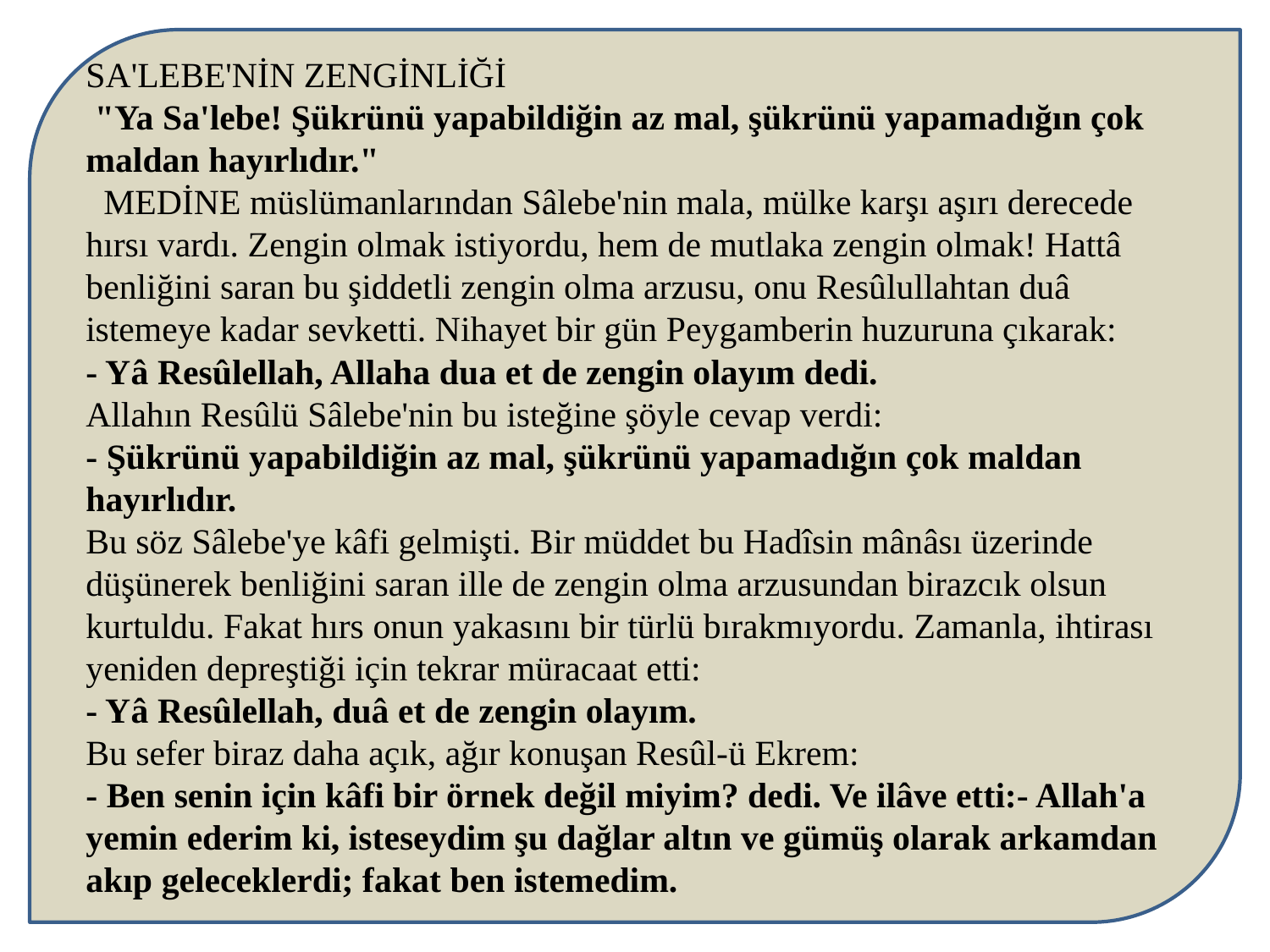

SA'LEBE'NİN ZENGİNLİĞİ
 "Ya Sa'lebe! Şükrünü yapabildiğin az mal, şükrünü yapamadığın çok maldan hayırlıdır."
  MEDİNE müslümanlarından Sâlebe'nin mala, mülke karşı aşırı derecede hırsı vardı. Zengin olmak istiyordu, hem de mutlaka zengin olmak! Hattâ benliğini saran bu şiddetli zengin olma arzusu, onu Resûlullahtan duâ istemeye kadar sevketti. Nihayet bir gün Peygamberin huzuruna çıkarak:
- Yâ Resûlellah, Allaha dua et de zengin olayım dedi.
Allahın Resûlü Sâlebe'nin bu isteğine şöyle cevap verdi:
- Şükrünü yapabildiğin az mal, şükrünü yapamadığın çok maldan hayırlıdır.
Bu söz Sâlebe'ye kâfi gelmişti. Bir müddet bu Hadîsin mânâsı üzerinde düşünerek benliğini saran ille de zengin olma arzusundan birazcık olsun kurtuldu. Fakat hırs onun yakasını bir türlü bırakmıyordu. Zamanla, ihtirası yeniden depreştiği için tekrar müracaat etti:
- Yâ Resûlellah, duâ et de zengin olayım.
Bu sefer biraz daha açık, ağır konuşan Resûl-ü Ekrem:
- Ben senin için kâfi bir örnek değil miyim? dedi. Ve ilâve etti:- Allah'a yemin ederim ki, isteseydim şu dağlar altın ve gümüş olarak arkamdan akıp geleceklerdi; fakat ben istemedim.